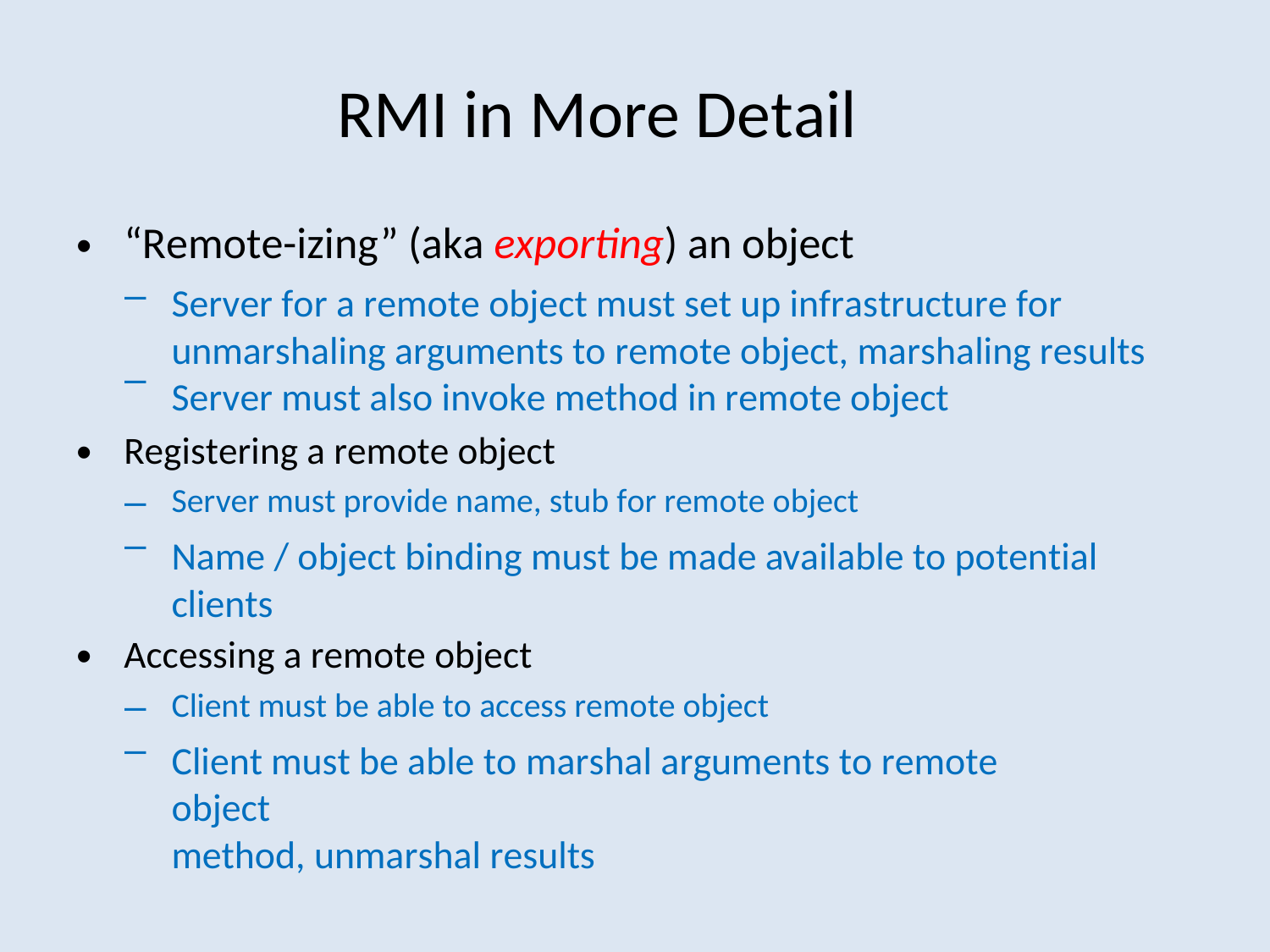

RMI in More Detail
“Remote-izing” (aka exporting) an object
•
–
Server for a remote object must set up infrastructure for
unmarshaling arguments to remote object, marshaling results
Server must also invoke method in remote object
–
•
Registering a remote object
–
–
Server must provide name, stub for remote object
Name / object binding must be made available to potential
clients
•
Accessing a remote object
–
–
Client must be able to access remote object
Client must be able to marshal arguments to remote object
method, unmarshal results